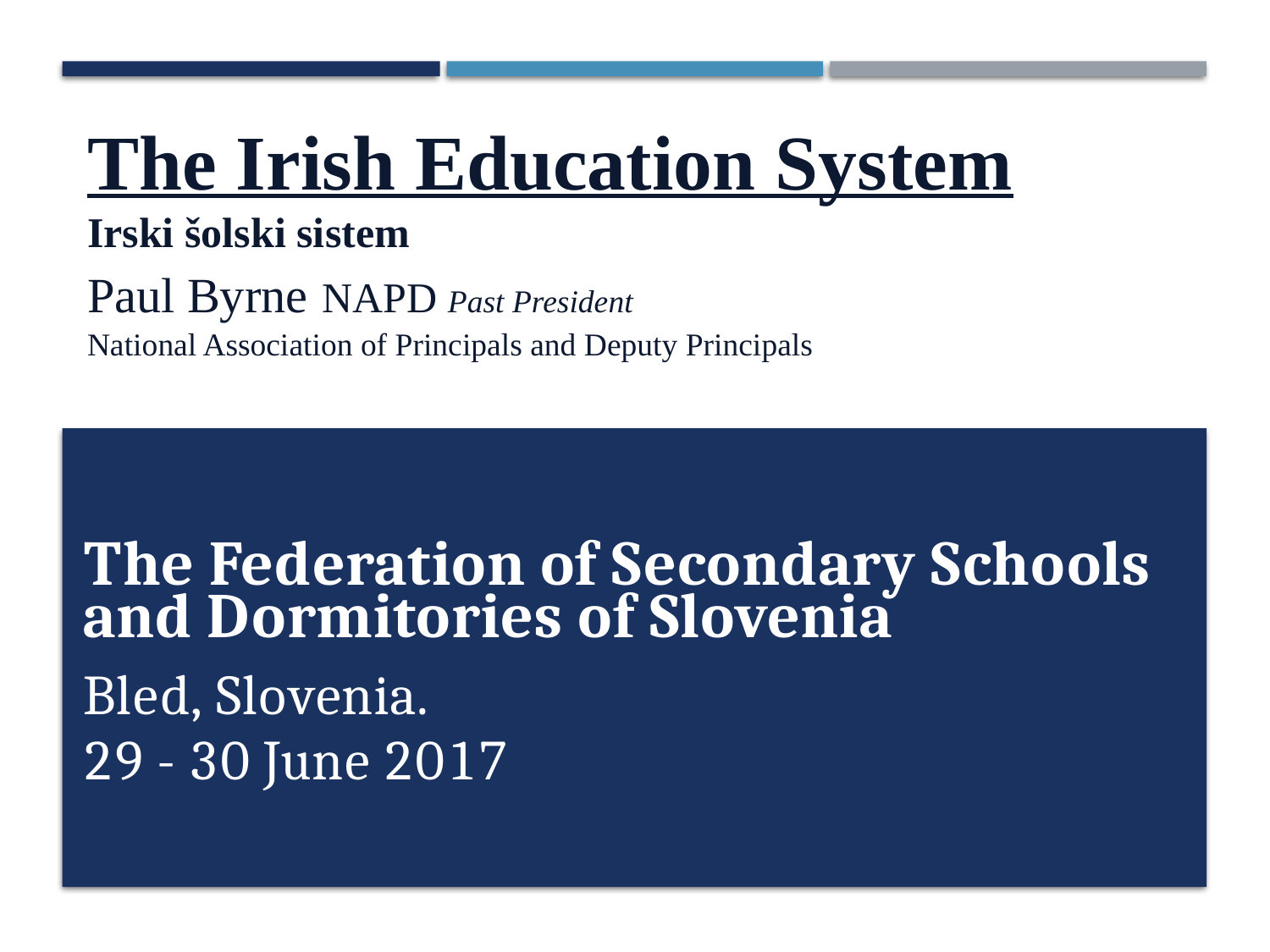

The Irish Education System
Irski šolski sistem
Paul Byrne NAPD Past President
National Association of Principals and Deputy Principals

The Federation of Secondary Schools and Dormitories of Slovenia

Bled, Slovenia.

29 - 30 June 2017